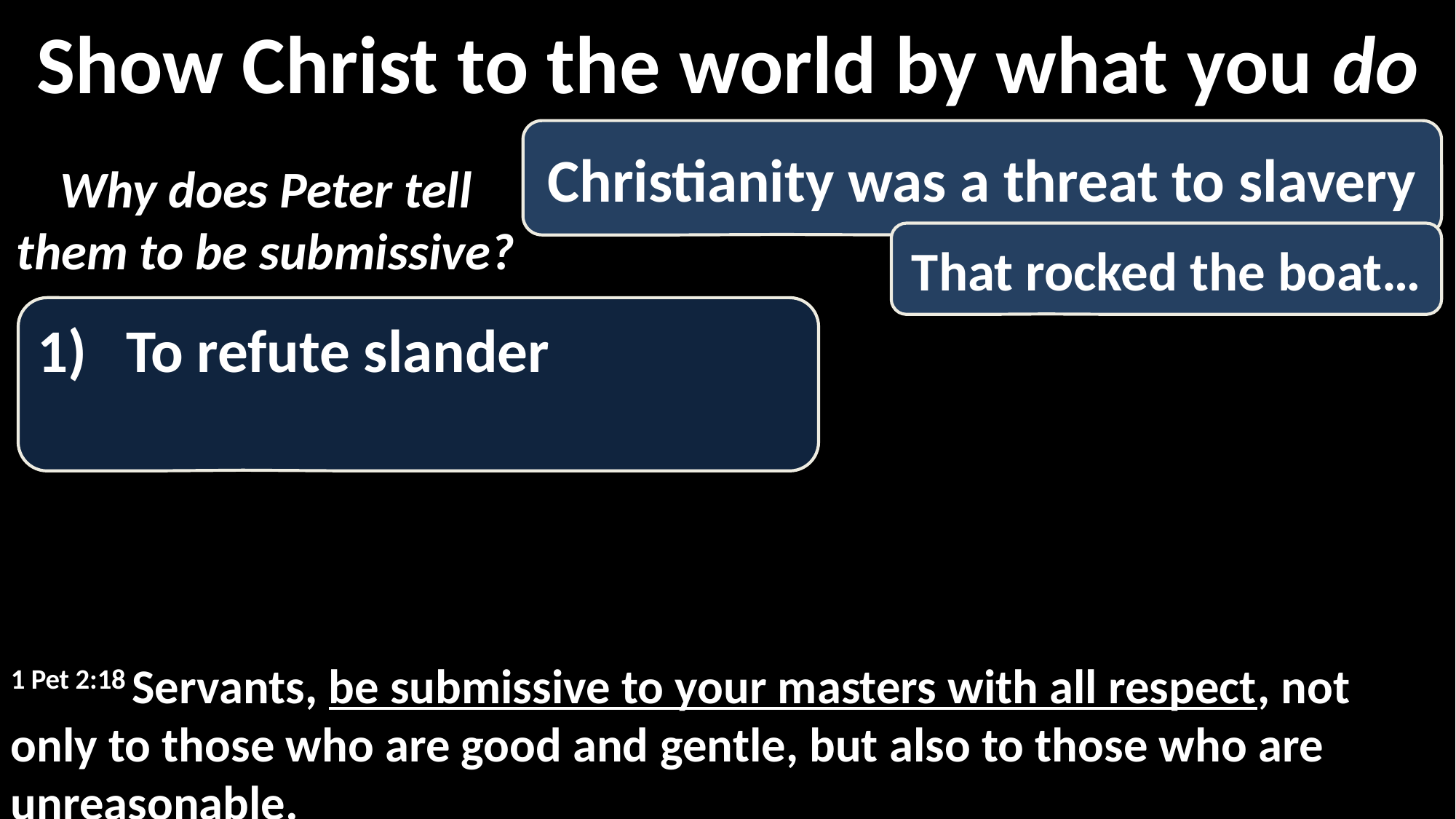

Show Christ to the world by what you do
Christianity was a threat to slavery
Why does Peter tell them to be submissive?
That rocked the boat…
To refute slander
Because we’re on mission

1 Pet 2:18 Servants, be submissive to your masters with all respect, not only to those who are good and gentle, but also to those who are  unreasonable.